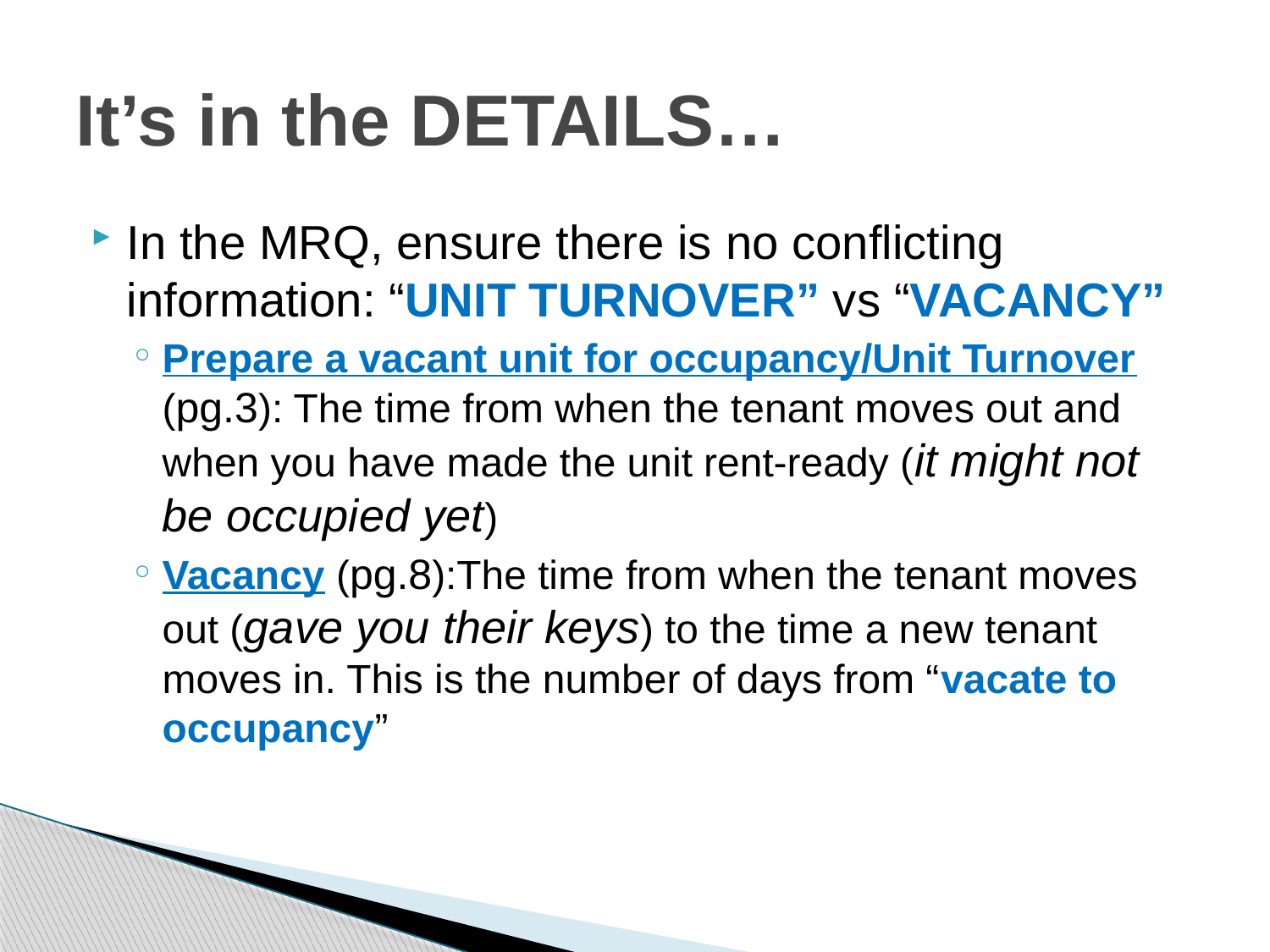

# It’s in the DETAILS…
In the MRQ, ensure there is no conflicting information: “UNIT TURNOVER” vs “VACANCY”
Prepare a vacant unit for occupancy/Unit Turnover (pg.3): The time from when the tenant moves out and when you have made the unit rent-ready (it might not be occupied yet)
Vacancy (pg.8):The time from when the tenant moves out (gave you their keys) to the time a new tenant moves in. This is the number of days from “vacate to occupancy”